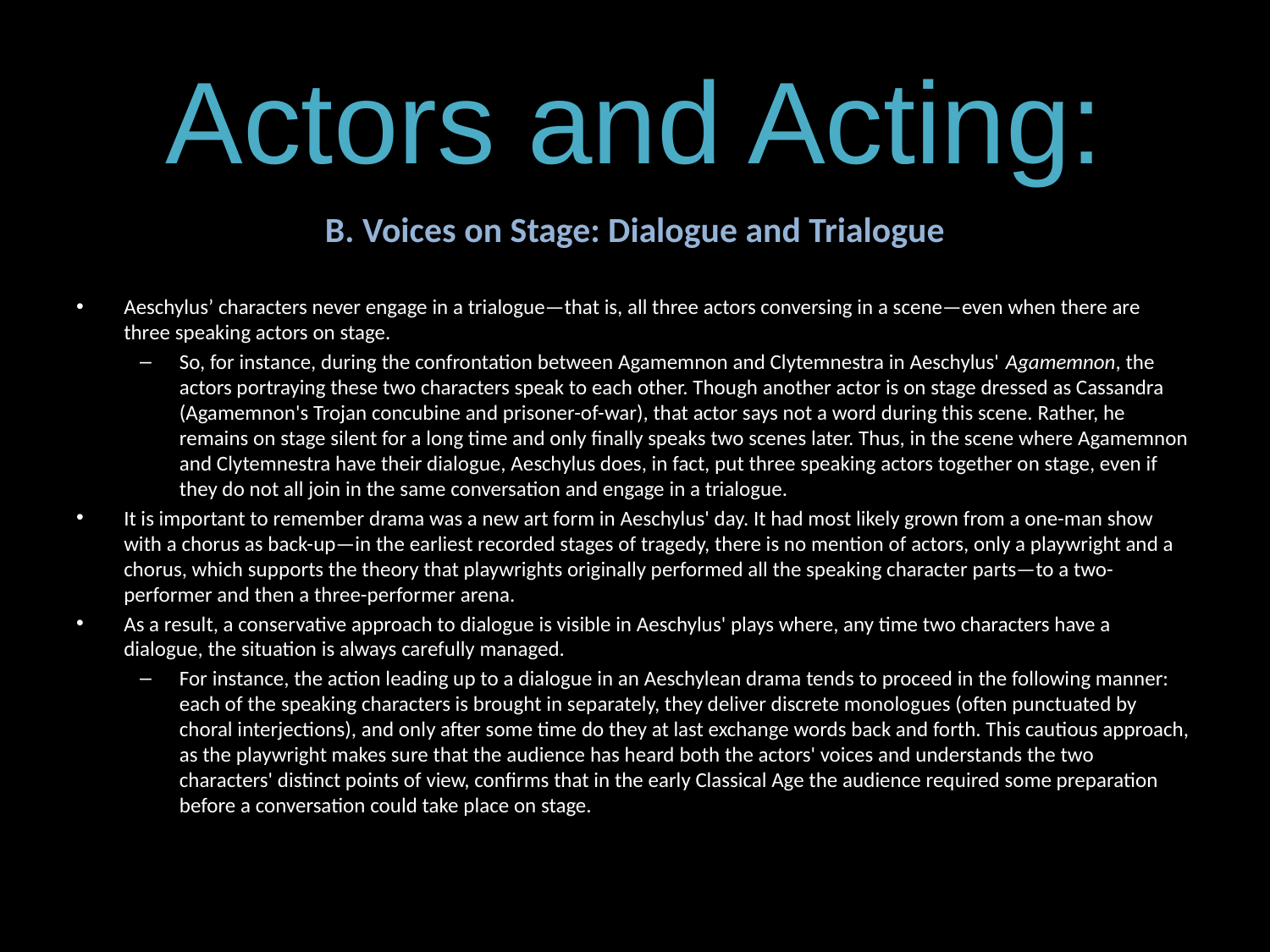

# Actors and Acting:
B. Voices on Stage: Dialogue and Trialogue

Aeschylus’ characters never engage in a trialogue—that is, all three actors conversing in a scene—even when there are three speaking actors on stage.
So, for instance, during the confrontation between Agamemnon and Clytemnestra in Aeschylus' Agamemnon, the actors portraying these two characters speak to each other. Though another actor is on stage dressed as Cassandra (Agamemnon's Trojan concubine and prisoner-of-war), that actor says not a word during this scene. Rather, he remains on stage silent for a long time and only finally speaks two scenes later. Thus, in the scene where Agamemnon and Clytemnestra have their dialogue, Aeschylus does, in fact, put three speaking actors together on stage, even if they do not all join in the same conversation and engage in a trialogue.
It is important to remember drama was a new art form in Aeschylus' day. It had most likely grown from a one-man show with a chorus as back-up—in the earliest recorded stages of tragedy, there is no mention of actors, only a playwright and a chorus, which supports the theory that playwrights originally performed all the speaking character parts—to a two-performer and then a three-performer arena.
As a result, a conservative approach to dialogue is visible in Aeschylus' plays where, any time two characters have a dialogue, the situation is always carefully managed.
For instance, the action leading up to a dialogue in an Aeschylean drama tends to proceed in the following manner: each of the speaking characters is brought in separately, they deliver discrete monologues (often punctuated by choral interjections), and only after some time do they at last exchange words back and forth. This cautious approach, as the playwright makes sure that the audience has heard both the actors' voices and understands the two characters' distinct points of view, confirms that in the early Classical Age the audience required some preparation before a conversation could take place on stage.